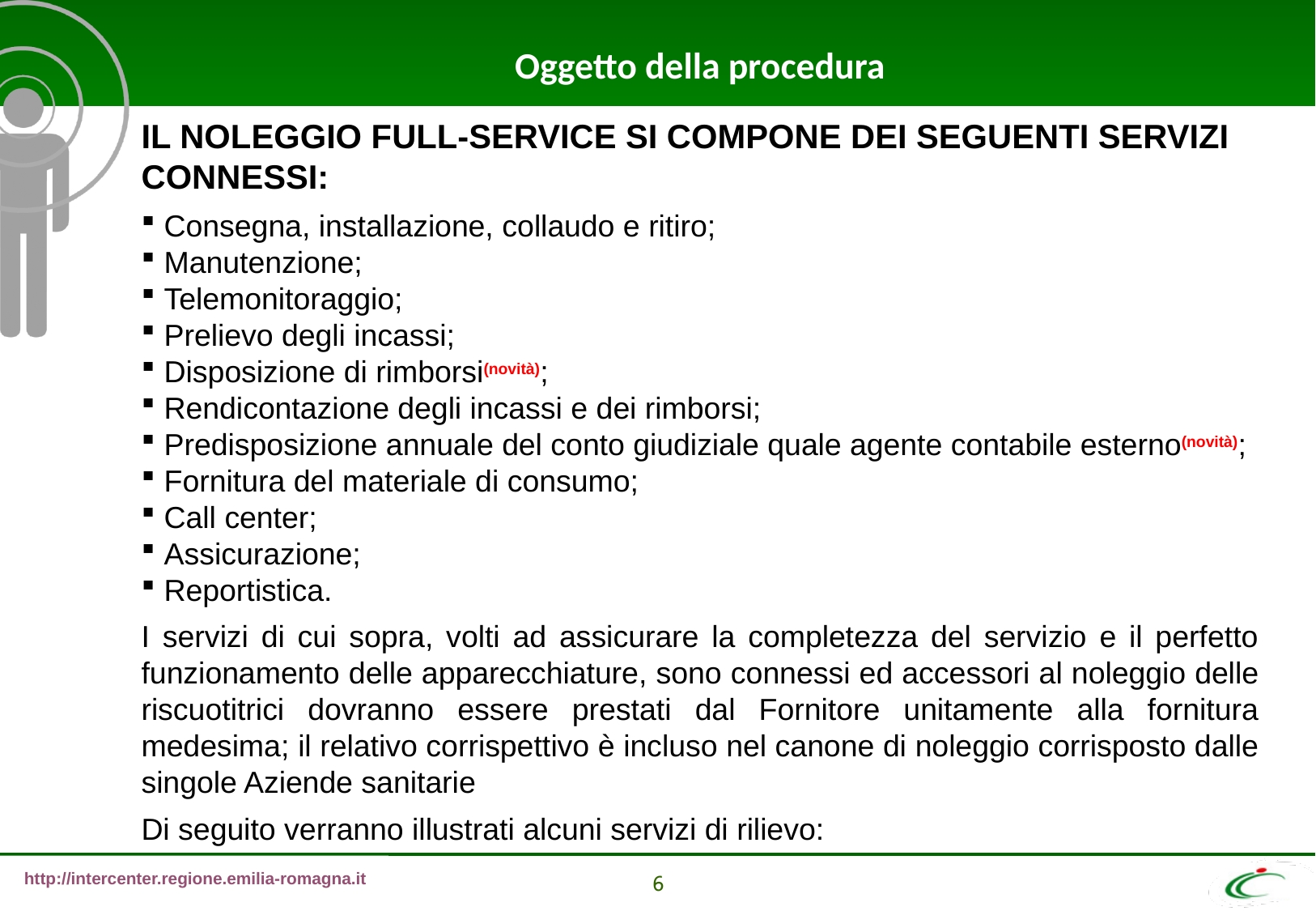

Oggetto della procedura
Il noleggio full-service si compone dei seguenti servizi connessi:
Consegna, installazione, collaudo e ritiro;
Manutenzione;
Telemonitoraggio;
Prelievo degli incassi;
Disposizione di rimborsi(novità);
Rendicontazione degli incassi e dei rimborsi;
Predisposizione annuale del conto giudiziale quale agente contabile esterno(novità);
Fornitura del materiale di consumo;
Call center;
Assicurazione;
Reportistica.
I servizi di cui sopra, volti ad assicurare la completezza del servizio e il perfetto funzionamento delle apparecchiature, sono connessi ed accessori al noleggio delle riscuotitrici dovranno essere prestati dal Fornitore unitamente alla fornitura medesima; il relativo corrispettivo è incluso nel canone di noleggio corrisposto dalle singole Aziende sanitarie
Di seguito verranno illustrati alcuni servizi di rilievo:
6